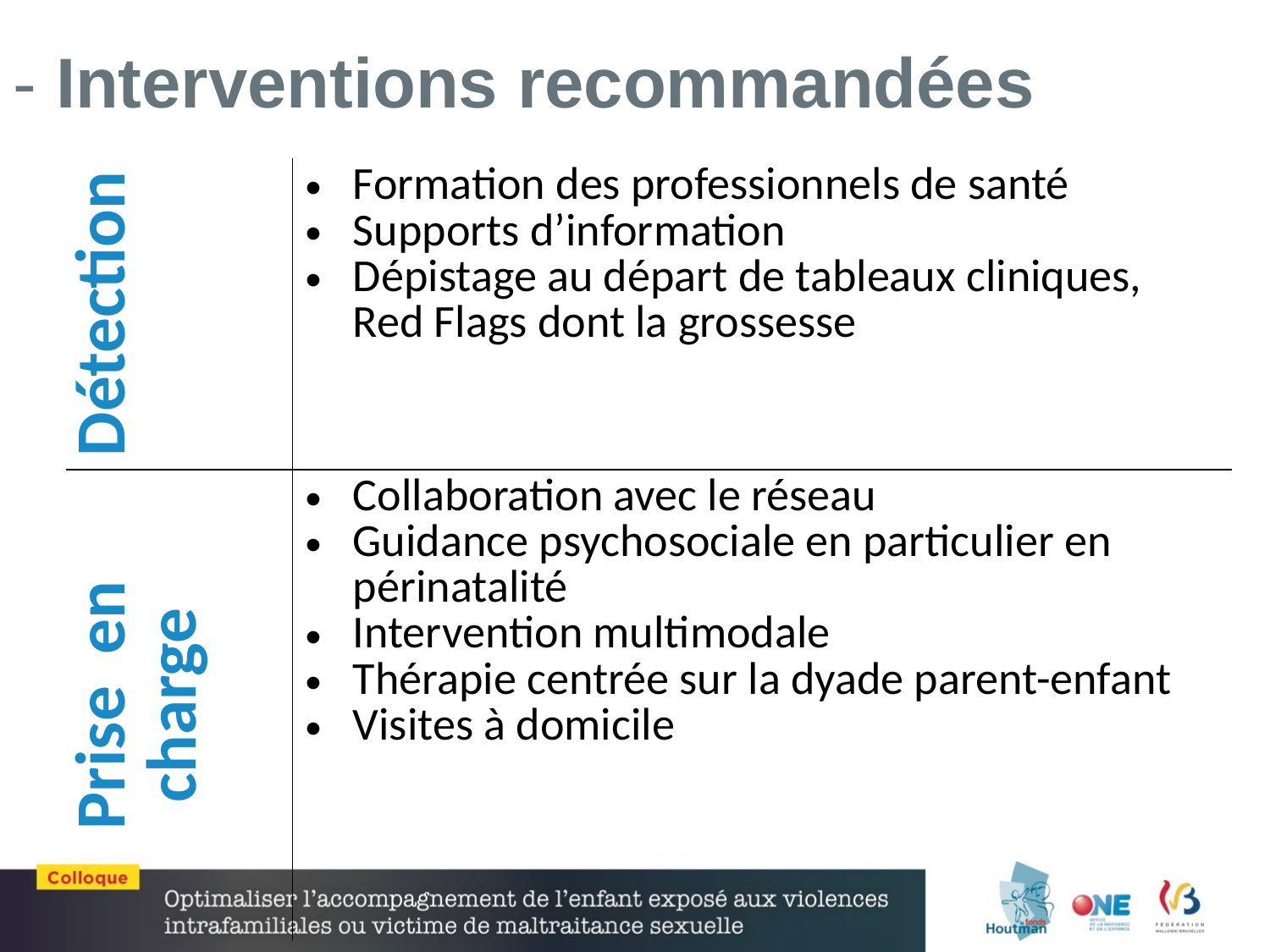

# - Interventions recommandées
| Détection | Formation des professionnels de santé Supports d’information Dépistage au départ de tableaux cliniques, Red Flags dont la grossesse |
| --- | --- |
| Prise en charge | Collaboration avec le réseau Guidance psychosociale en particulier en périnatalité Intervention multimodale Thérapie centrée sur la dyade parent-enfant Visites à domicile |